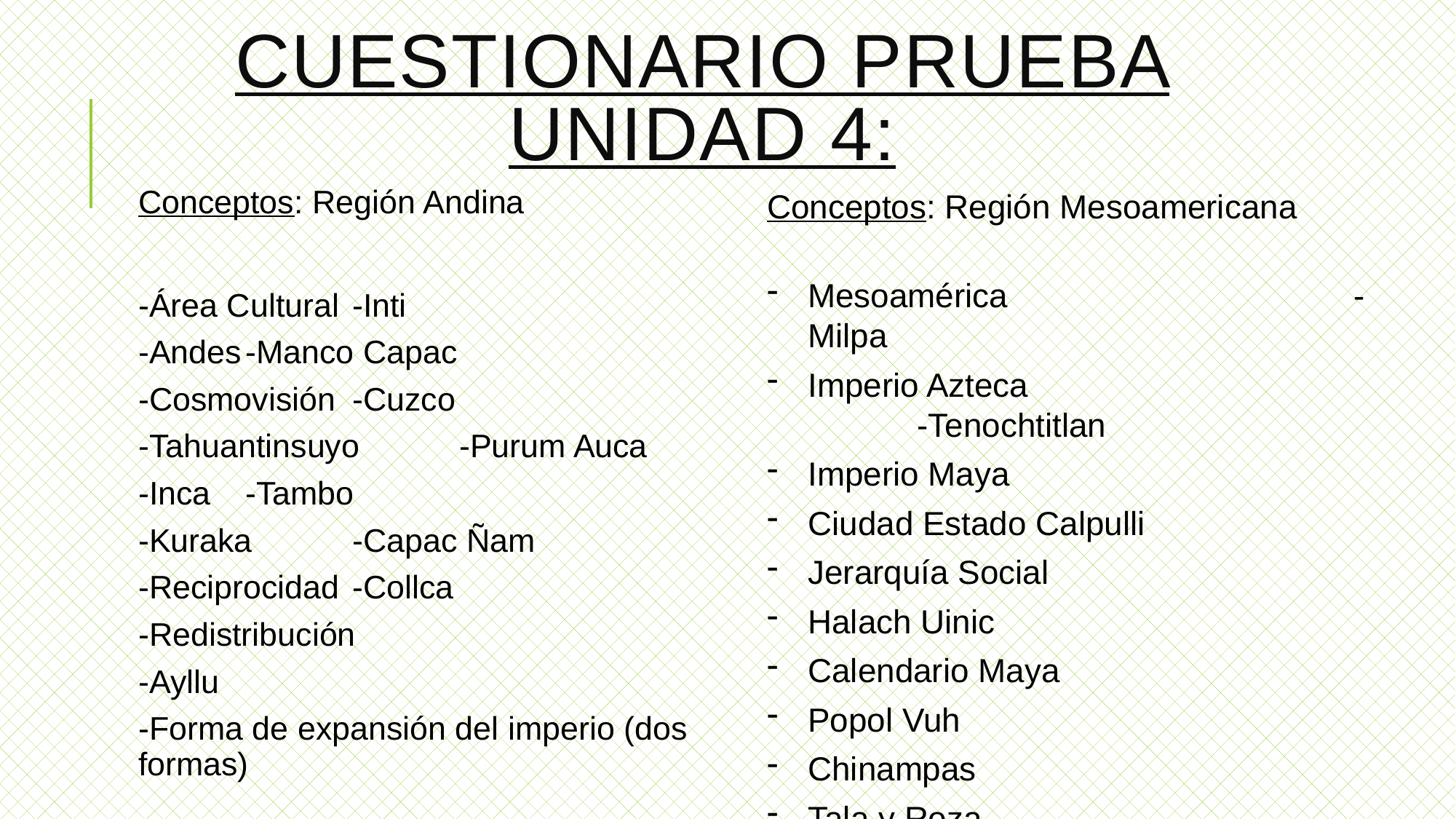

# Cuestionario prueba unidad 4:
Conceptos: Región Andina

-Área Cultural		-Inti
-Andes			-Manco Capac
-Cosmovisión		-Cuzco
-Tahuantinsuyo		-Purum Auca
-Inca			-Tambo
-Kuraka		-Capac Ñam
-Reciprocidad		-Collca
-Redistribución
-Ayllu
-Forma de expansión del imperio (dos formas)
Conceptos: Región Mesoamericana

Mesoamérica				-Milpa
Imperio Azteca				-Tenochtitlan
Imperio Maya
Ciudad Estado Calpulli
Jerarquía Social
Halach Uinic
Calendario Maya
Popol Vuh
Chinampas
Tala y Roza